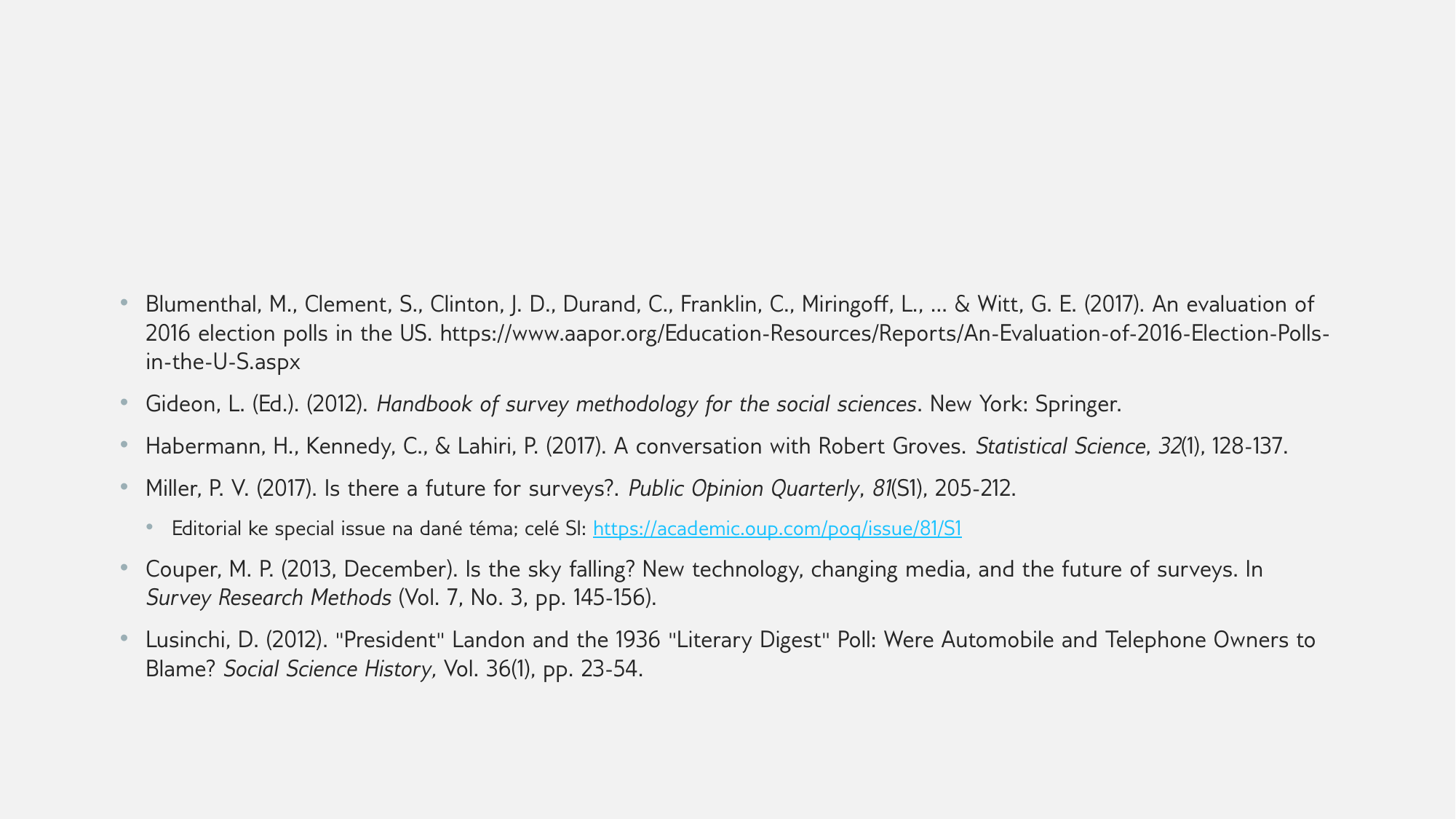

#
Blumenthal, M., Clement, S., Clinton, J. D., Durand, C., Franklin, C., Miringoff, L., ... & Witt, G. E. (2017). An evaluation of 2016 election polls in the US. https://www.aapor.org/Education-Resources/Reports/An-Evaluation-of-2016-Election-Polls-in-the-U-S.aspx
Gideon, L. (Ed.). (2012). Handbook of survey methodology for the social sciences. New York: Springer.
Habermann, H., Kennedy, C., & Lahiri, P. (2017). A conversation with Robert Groves. Statistical Science, 32(1), 128-137.
Miller, P. V. (2017). Is there a future for surveys?. Public Opinion Quarterly, 81(S1), 205-212.
Editorial ke special issue na dané téma; celé SI: https://academic.oup.com/poq/issue/81/S1
Couper, M. P. (2013, December). Is the sky falling? New technology, changing media, and the future of surveys. In Survey Research Methods (Vol. 7, No. 3, pp. 145-156).
Lusinchi, D. (2012). "President" Landon and the 1936 "Literary Digest" Poll: Were Automobile and Telephone Owners to Blame? Social Science History, Vol. 36(1), pp. 23-54.